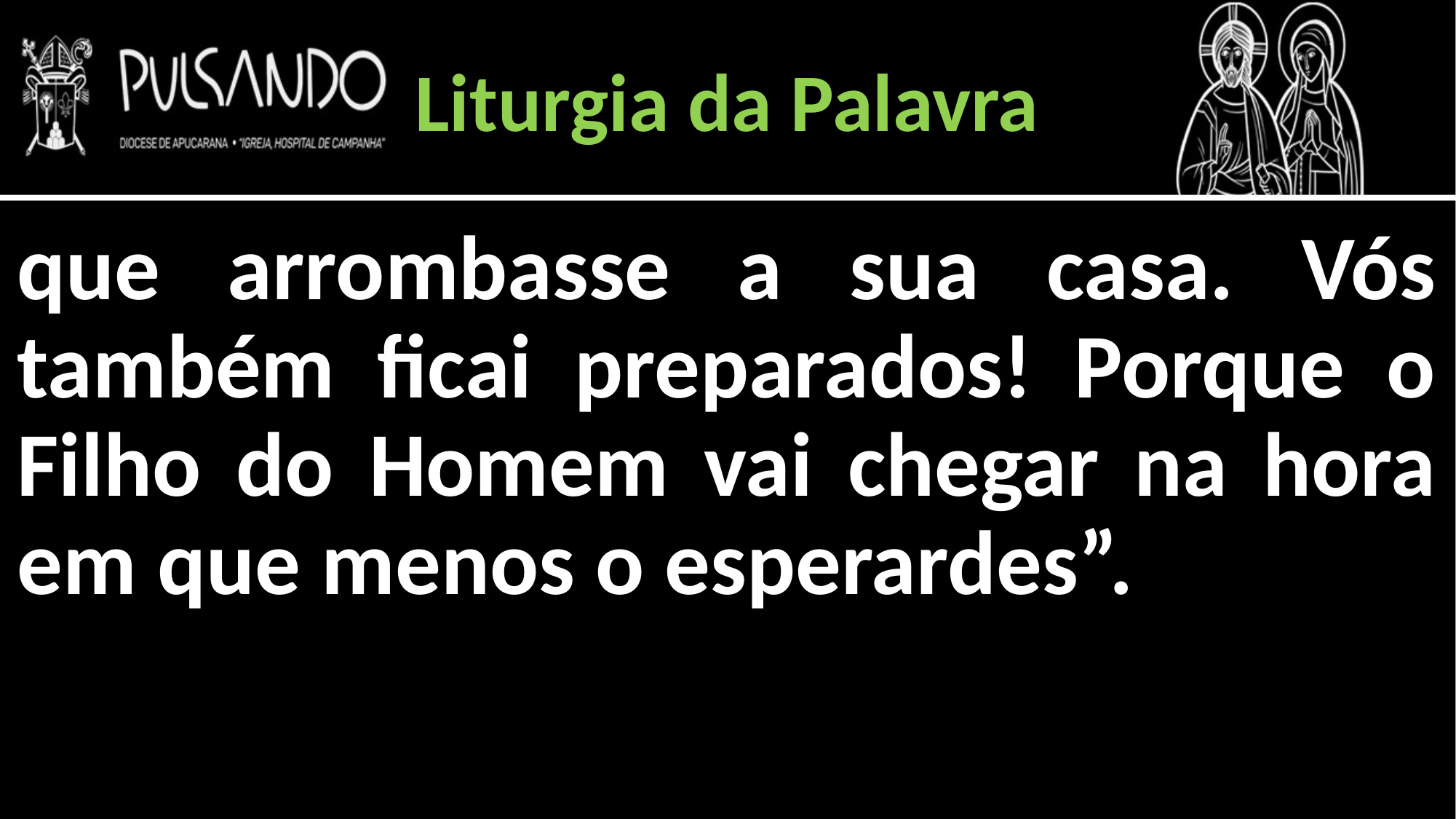

Liturgia da Palavra
que arrombasse a sua casa. Vós também ficai preparados! Porque o Filho do Homem vai chegar na hora em que menos o esperardes”.